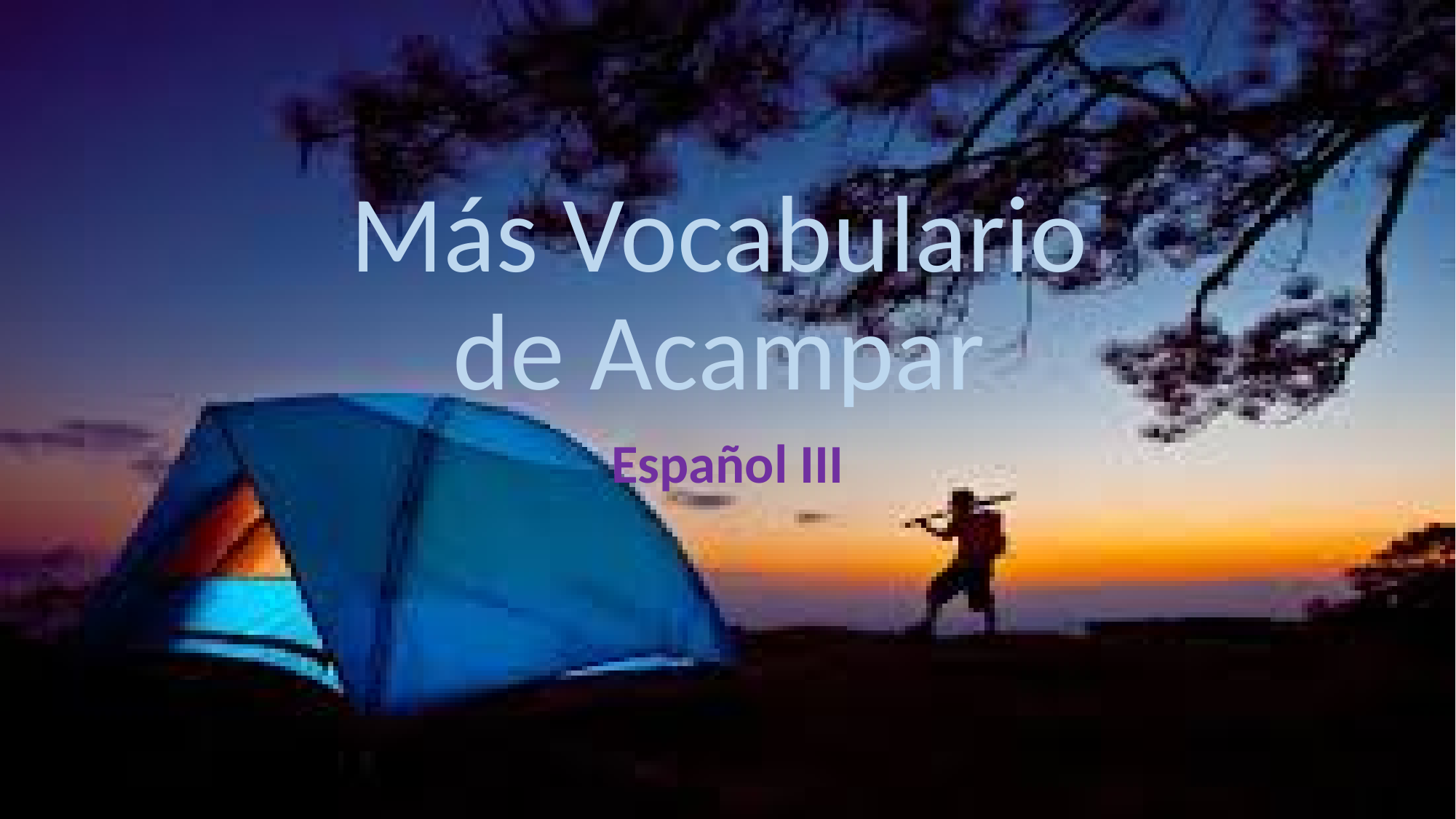

# Más Vocabulario de Acampar
Español III